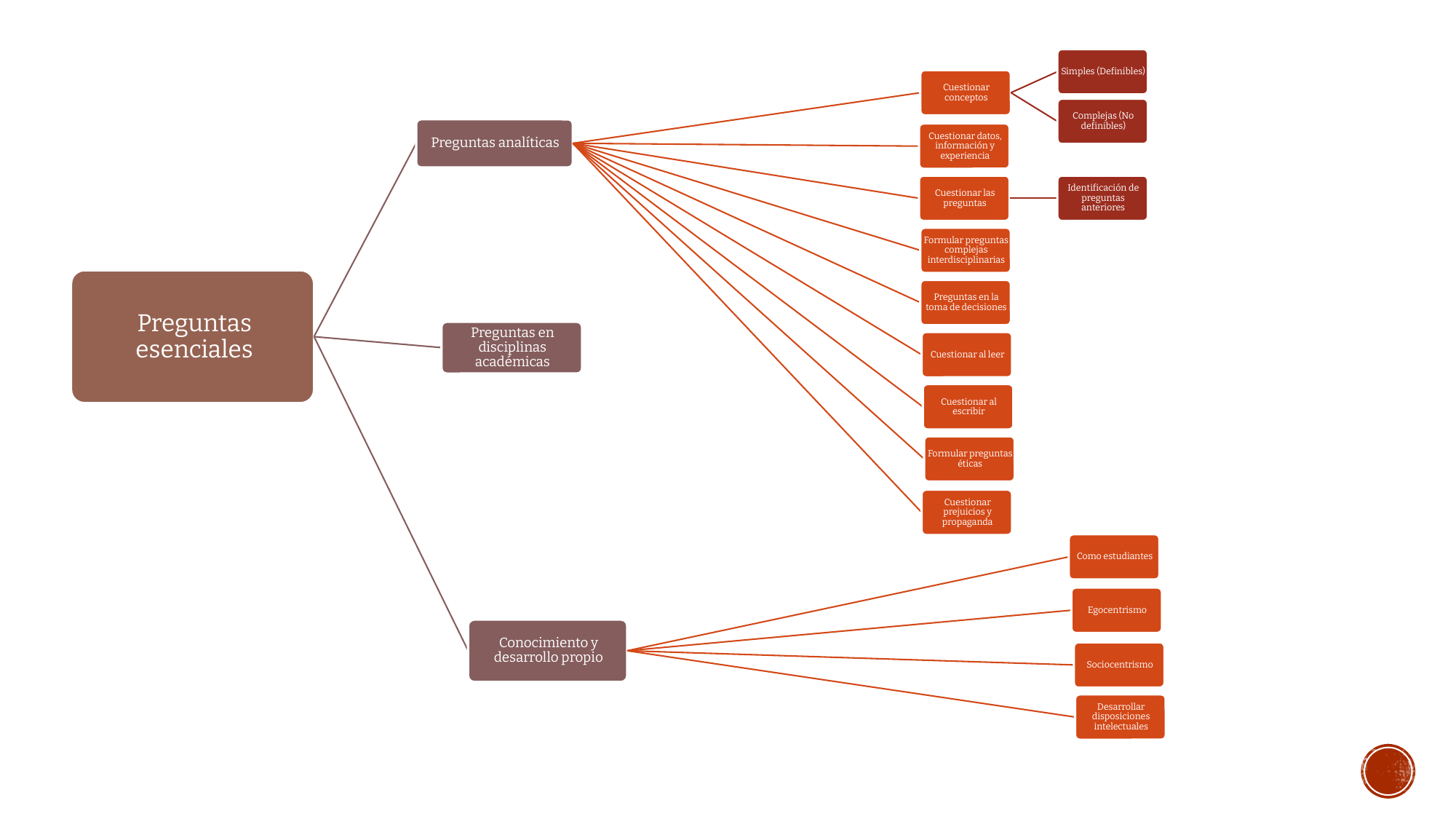

Preguntas esenciales

Preguntas analíticas

Cuestionar conceptos

Simples (Definibles)

Complejas (No definibles)

Cuestionar datos, información y experiencia

Cuestionar las preguntas

Identificación de preguntas anteriores

Formular preguntas complejas interdisciplinarias

Preguntas en la toma de decisiones

Cuestionar al leer

Cuestionar al escribir

Formular preguntas éticas

Cuestionar prejuicios y propaganda

Preguntas en disciplinas académicas

Conocimiento y desarrollo propio

Como estudiantes

Egocentrismo

Sociocentrismo

Desarrollar disposiciones intelectuales